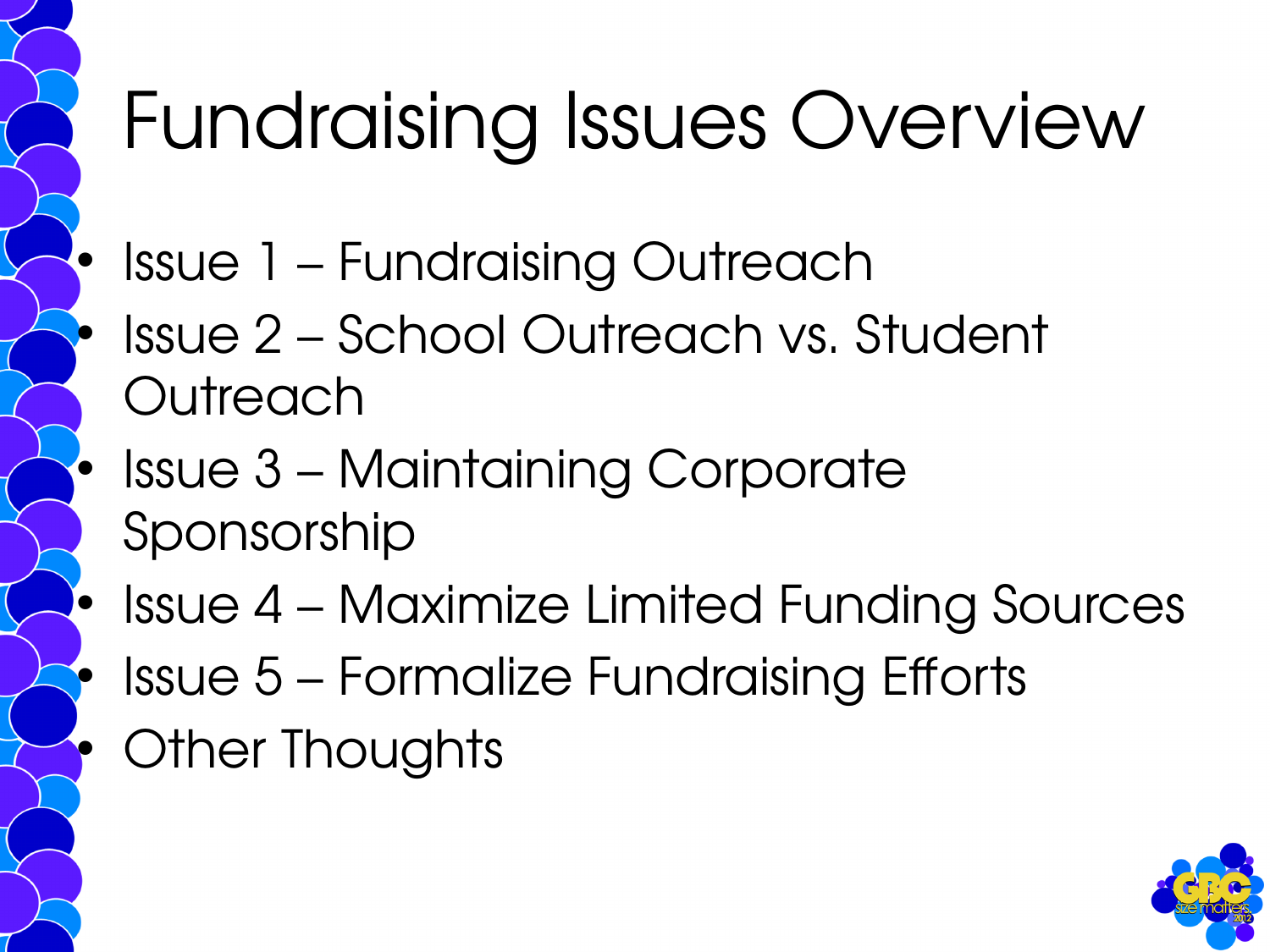

# Fundraising Issues Overview
Issue 1 – Fundraising Outreach
Issue 2 – School Outreach vs. Student Outreach
Issue 3 – Maintaining Corporate Sponsorship
Issue 4 – Maximize Limited Funding Sources
Issue 5 – Formalize Fundraising Efforts
Other Thoughts